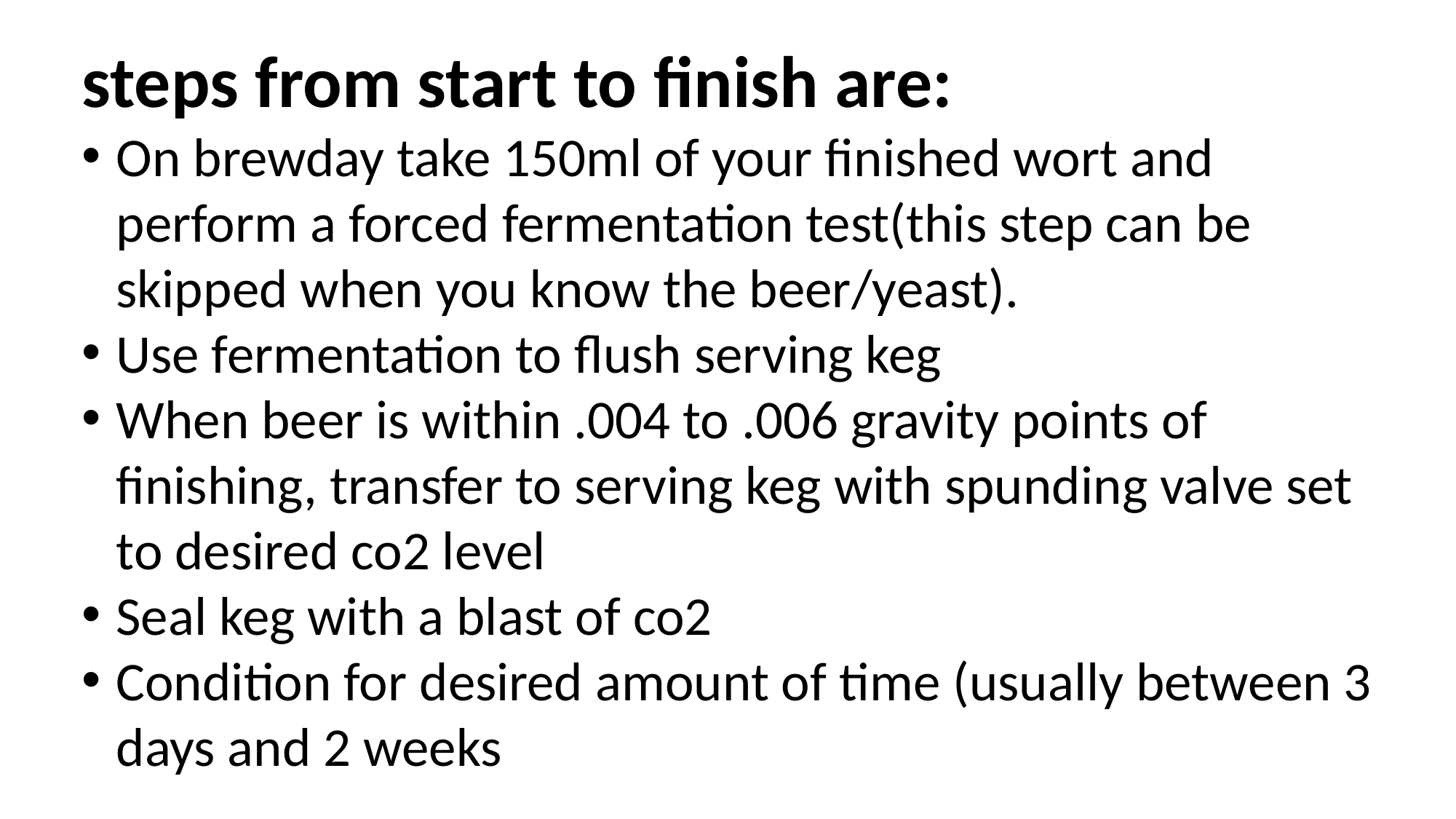

steps from start to finish are:
On brewday take 150ml of your finished wort and perform a forced fermentation test(this step can be skipped when you know the beer/yeast).
Use fermentation to flush serving keg
When beer is within .004 to .006 gravity points of finishing, transfer to serving keg with spunding valve set to desired co2 level
Seal keg with a blast of co2
Condition for desired amount of time (usually between 3 days and 2 weeks